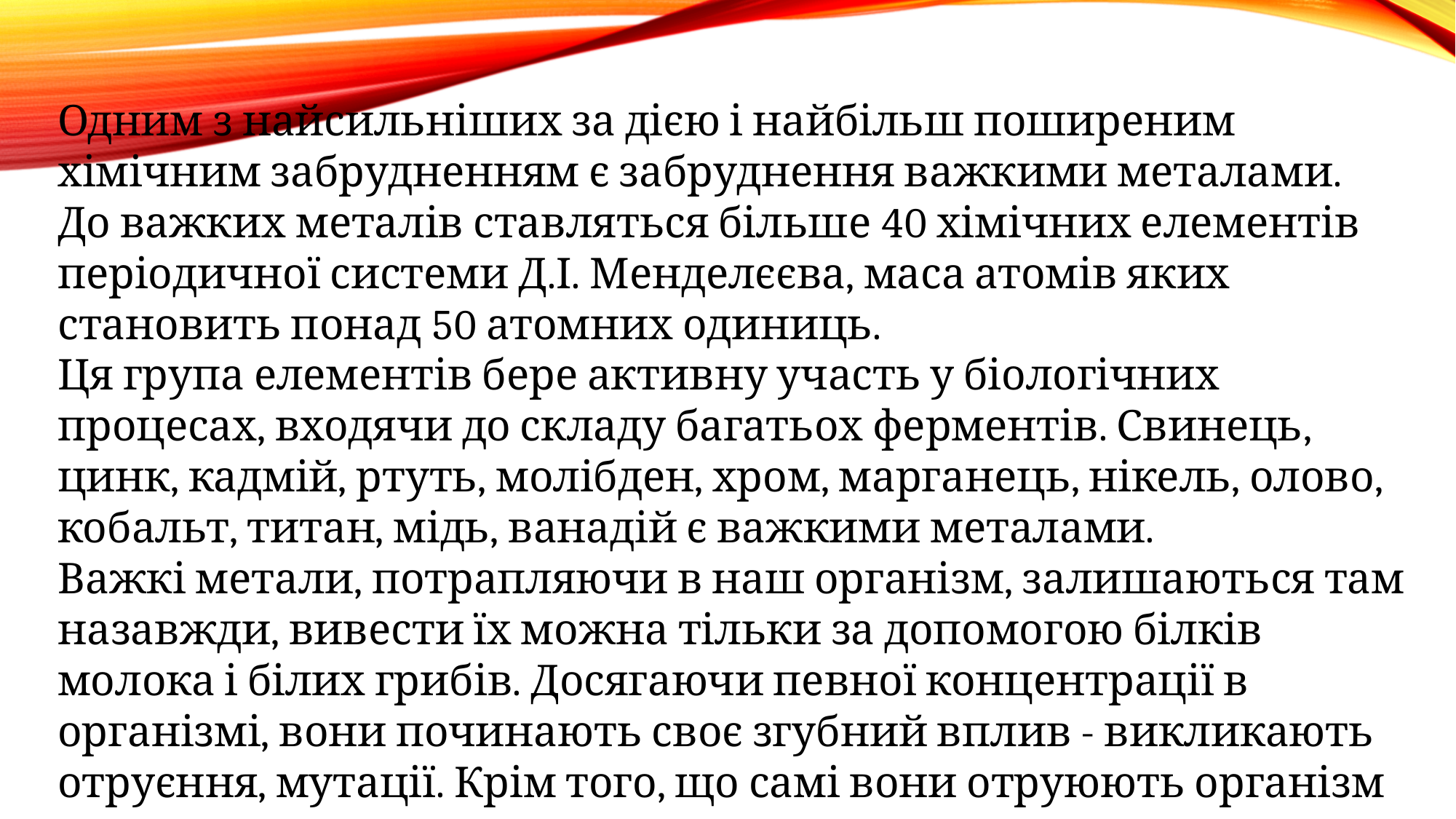

Одним з найсильніших за дією і найбільш поширеним хімічним забрудненням є забруднення важкими металами.
До важких металів ставляться більше 40 хімічних елементів періодичної системи Д.І. Менделєєва, маса атомів яких становить понад 50 атомних одиниць.
Ця група елементів бере активну участь у біологічних процесах, входячи до складу багатьох ферментів. Свинець, цинк, кадмій, ртуть, молібден, хром, марганець, нікель, олово, кобальт, титан, мідь, ванадій є важкими металами.
Важкі метали, потрапляючи в наш організм, залишаються там назавжди, вивести їх можна тільки за допомогою білків молока і білих грибів. Досягаючи певної концентрації в організмі, вони починають своє згубний вплив - викликають отруєння, мутації. Крім того, що самі вони отруюють організм людини.